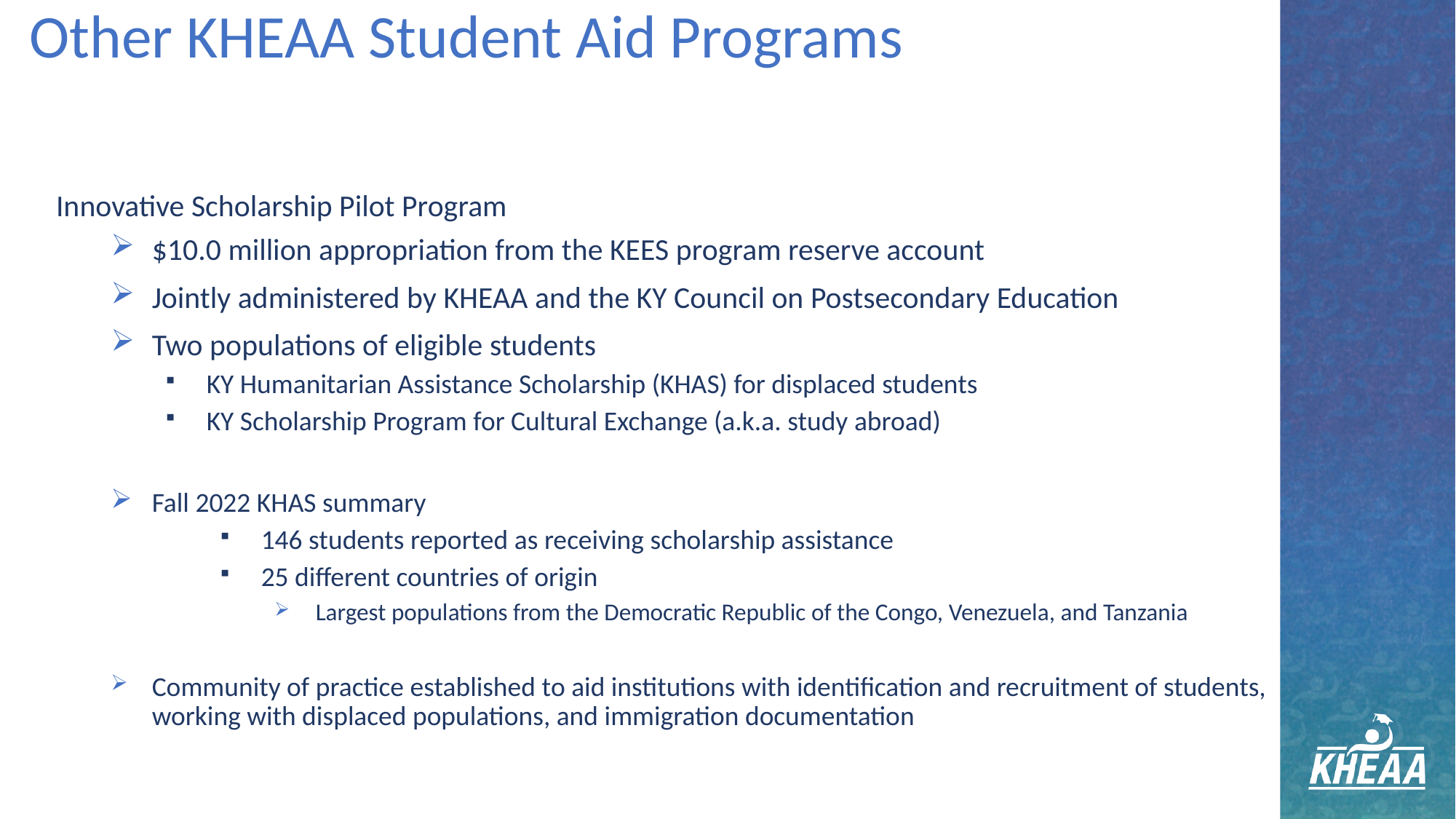

Other KHEAA Student Aid Programs
Innovative Scholarship Pilot Program
$10.0 million appropriation from the KEES program reserve account
Jointly administered by KHEAA and the KY Council on Postsecondary Education
Two populations of eligible students
KY Humanitarian Assistance Scholarship (KHAS) for displaced students
KY Scholarship Program for Cultural Exchange (a.k.a. study abroad)

Fall 2022 KHAS summary
146 students reported as receiving scholarship assistance
25 different countries of origin
Largest populations from the Democratic Republic of the Congo, Venezuela, and Tanzania

Community of practice established to aid institutions with identification and recruitment of students, working with displaced populations, and immigration documentation